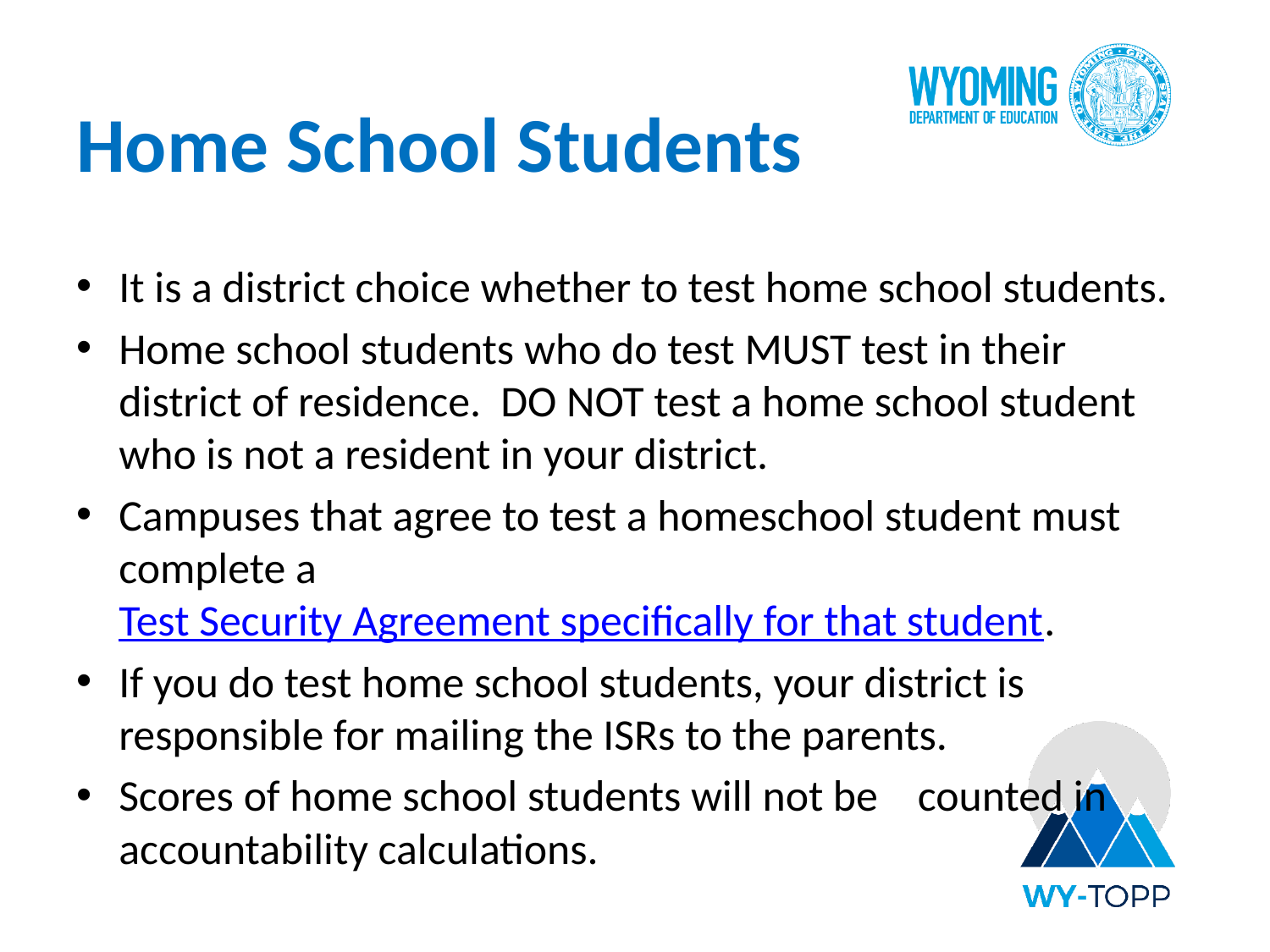

# Home School Students
It is a district choice whether to test home school students.
Home school students who do test MUST test in their district of residence.  DO NOT test a home school student who is not a resident in your district.
Campuses that agree to test a homeschool student must complete a Test Security Agreement specifically for that student.
If you do test home school students, your district is responsible for mailing the ISRs to the parents.
Scores of home school students will not be    counted in accountability calculations.